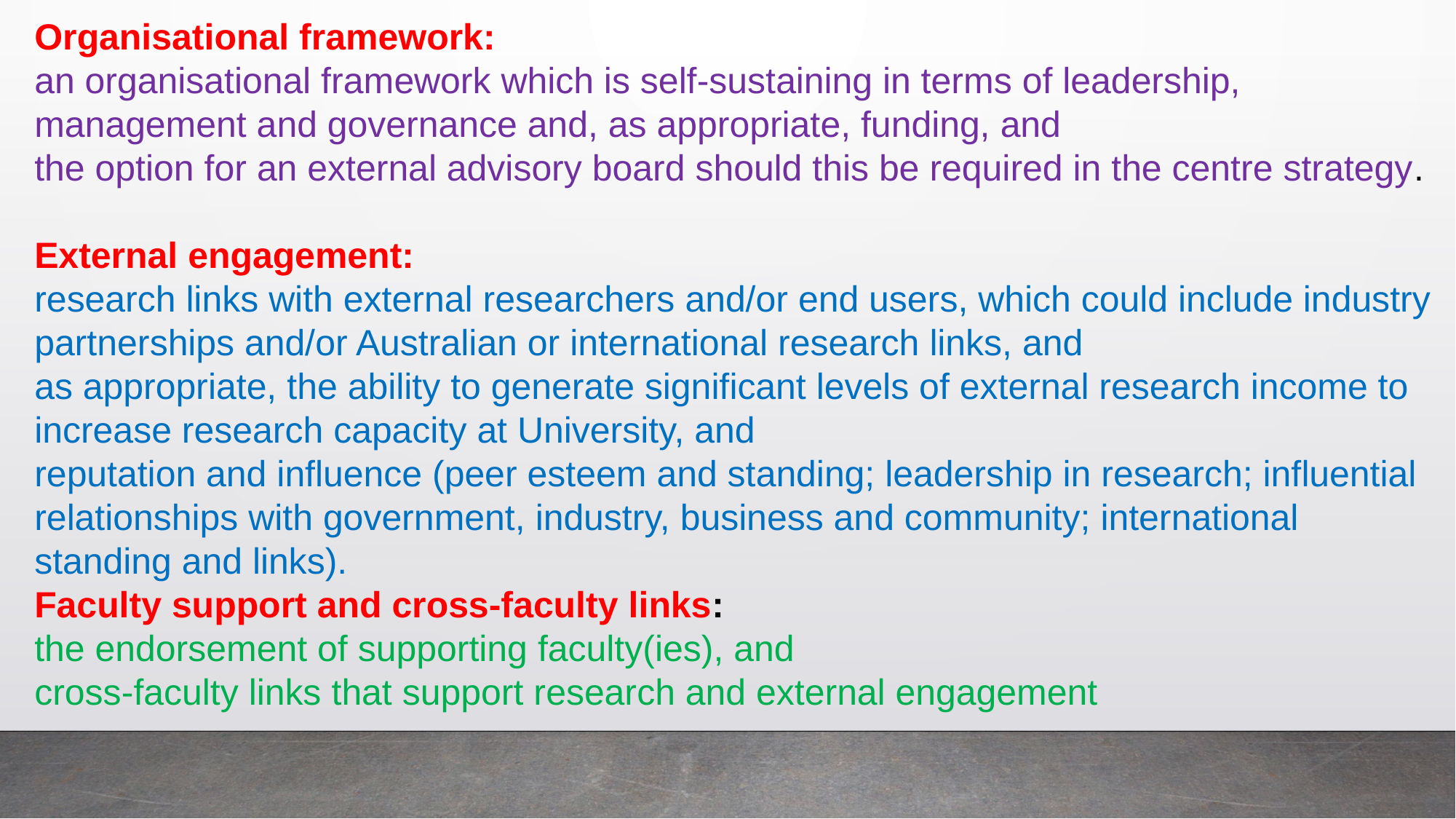

Organisational framework:
an organisational framework which is self-sustaining in terms of leadership, management and governance and, as appropriate, funding, and
the option for an external advisory board should this be required in the centre strategy.

External engagement:
research links with external researchers and/or end users, which could include industry partnerships and/or Australian or international research links, and
as appropriate, the ability to generate significant levels of external research income to increase research capacity at University, and
reputation and influence (peer esteem and standing; leadership in research; influential relationships with government, industry, business and community; international standing and links).
Faculty support and cross-faculty links:
the endorsement of supporting faculty(ies), and
cross-faculty links that support research and external engagement